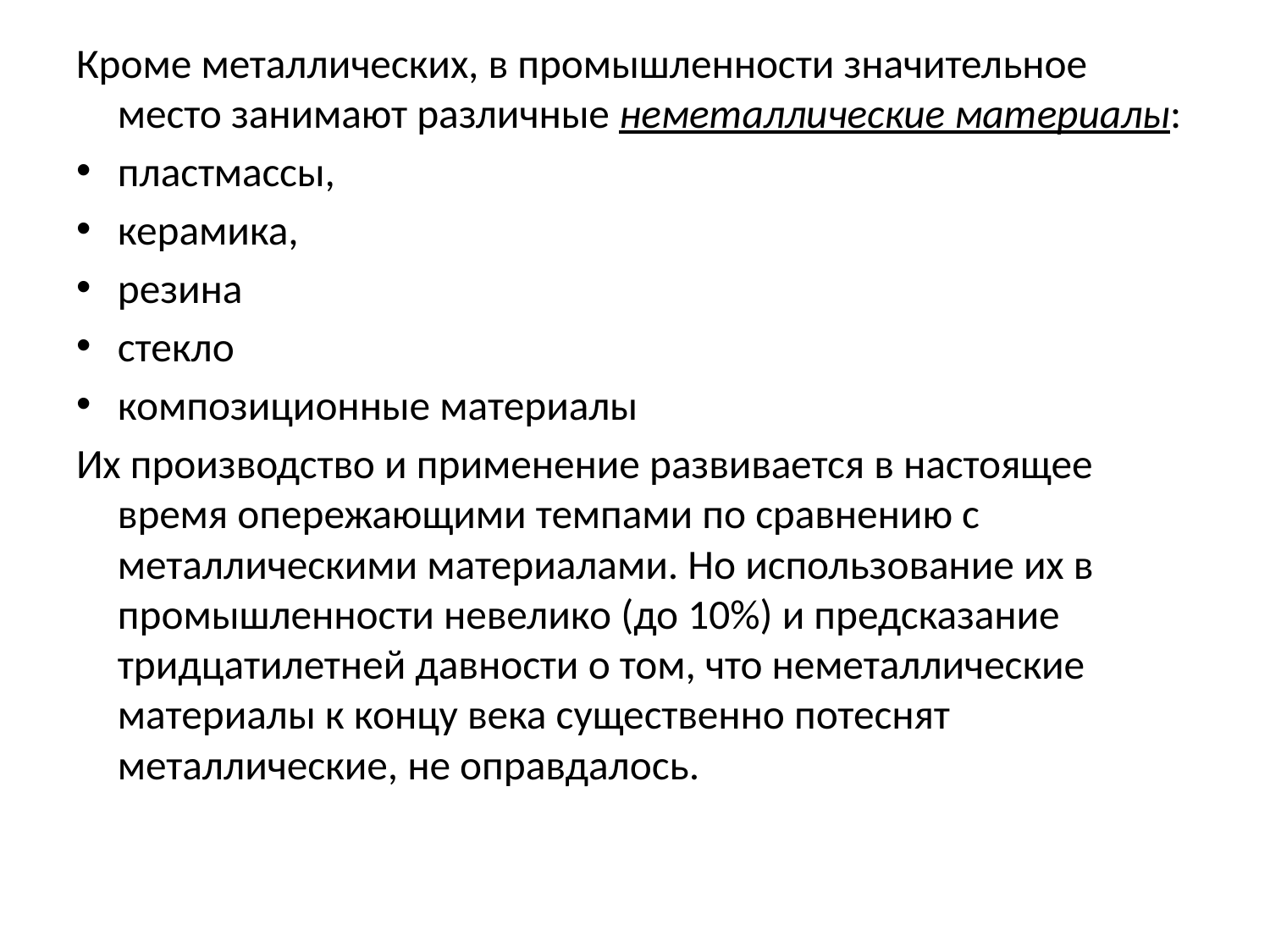

Кроме металлических, в промышленности значительное место занимают различные неметаллические материалы:
пластмассы,
керамика,
резина
стекло
композиционные материалы
Их производство и применение развивается в настоящее время опережающими темпами по сравнению с металлическими материалами. Но использование их в промышленности невелико (до 10%) и предсказание тридцатилетней давности о том, что неметаллические материалы к концу века существенно потеснят металлические, не оправдалось.